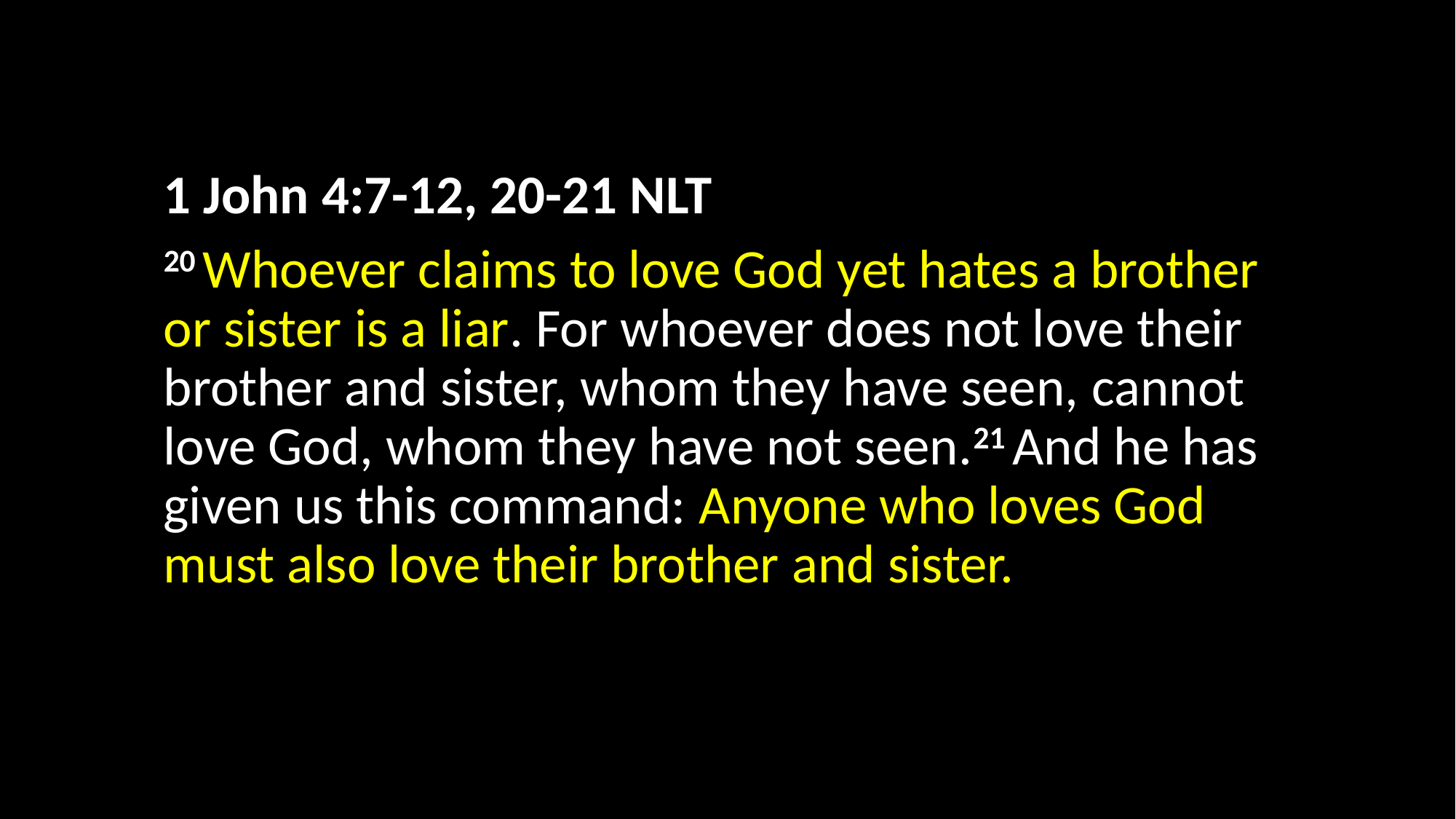

1 John 4:7-12, 20-21 NLT
20 Whoever claims to love God yet hates a brother or sister is a liar. For whoever does not love their brother and sister, whom they have seen, cannot love God, whom they have not seen.21 And he has given us this command: Anyone who loves God must also love their brother and sister.